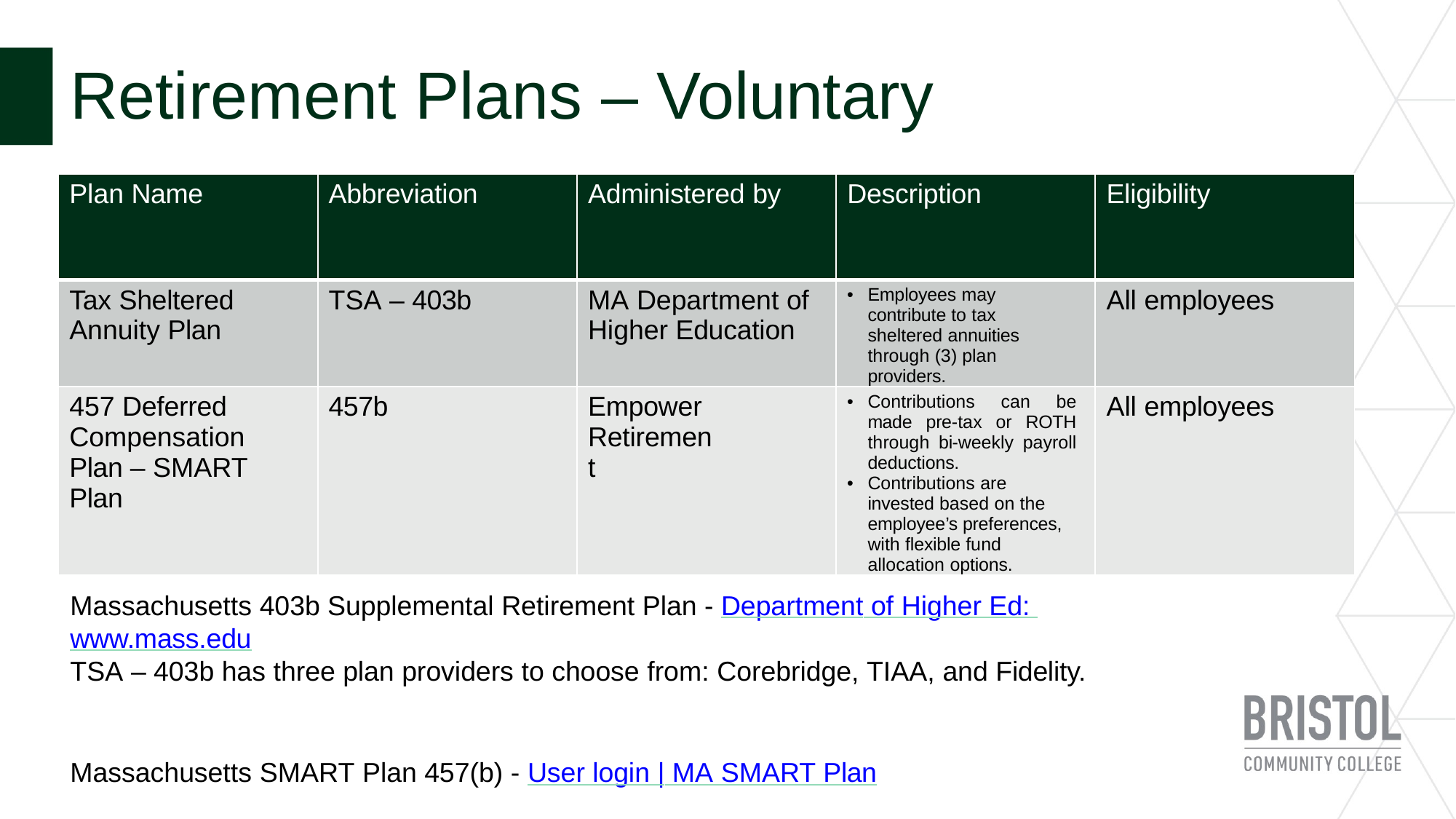

# Retirement Plans – Voluntary
| Plan Name | Abbreviation | Administered by | Description | Eligibility |
| --- | --- | --- | --- | --- |
| Tax Sheltered Annuity Plan | TSA – 403b | MA Department of Higher Education | Employees may contribute to tax sheltered annuities through (3) plan providers. | All employees |
| 457 Deferred Compensation Plan – SMART Plan | 457b | Empower Retirement | Contributions can be made pre-tax or ROTH through bi-weekly payroll deductions. Contributions are invested based on the employee’s preferences, with flexible fund allocation options. | All employees |
Massachusetts 403b Supplemental Retirement Plan - Department of Higher Ed: www.mass.edu
TSA – 403b has three plan providers to choose from: Corebridge, TIAA, and Fidelity.

Massachusetts SMART Plan 457(b) - User login | MA SMART Plan